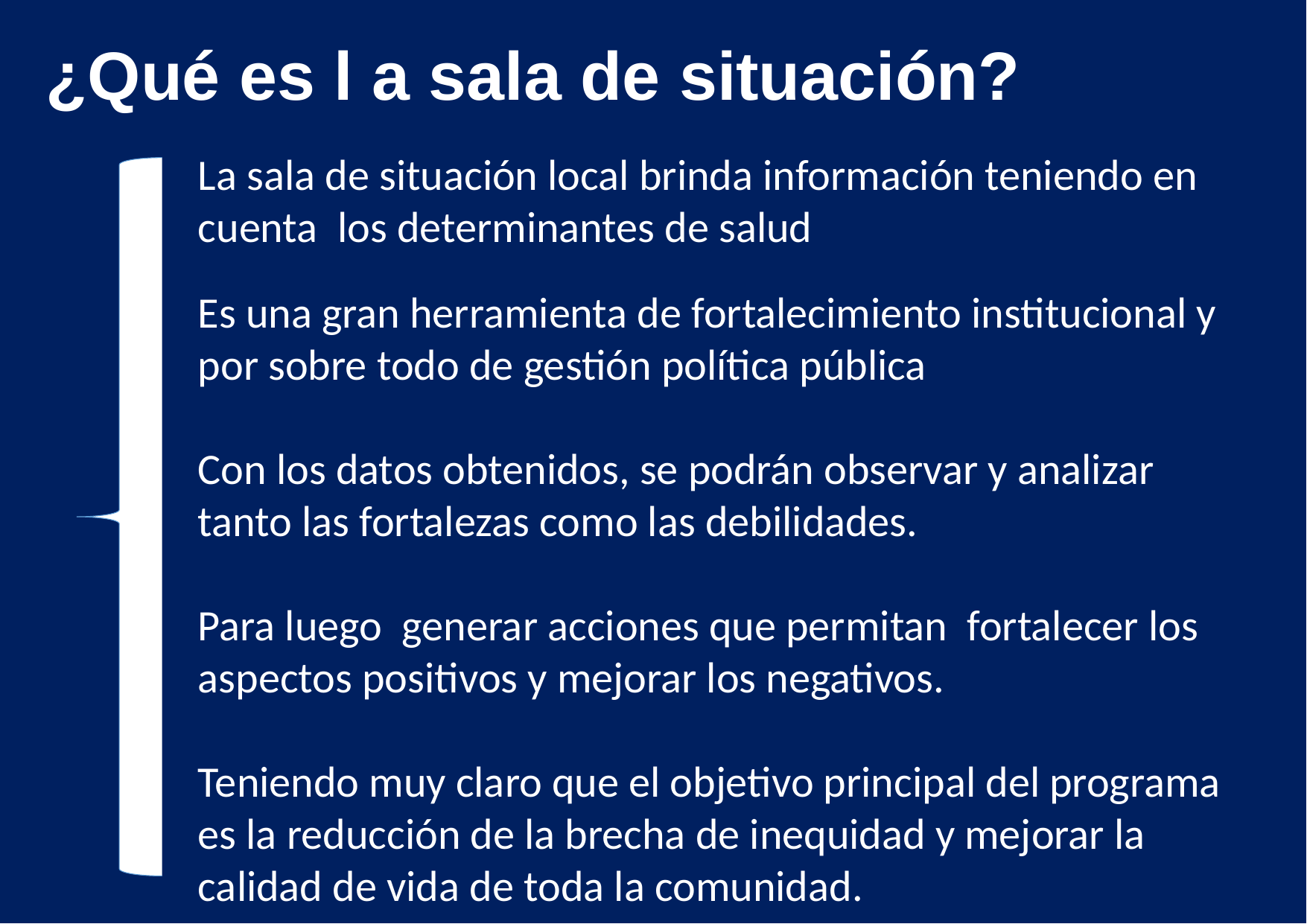

¿Qué es l a sala de situación?
La sala de situación local brinda información teniendo en cuenta  los determinantes de salud

Es una gran herramienta de fortalecimiento institucional y por sobre todo de gestión política pública

Con los datos obtenidos, se podrán observar y analizar tanto las fortalezas como las debilidades.

Para luego  generar acciones que permitan  fortalecer los aspectos positivos y mejorar los negativos.

Teniendo muy claro que el objetivo principal del programa es la reducción de la brecha de inequidad y mejorar la calidad de vida de toda la comunidad.